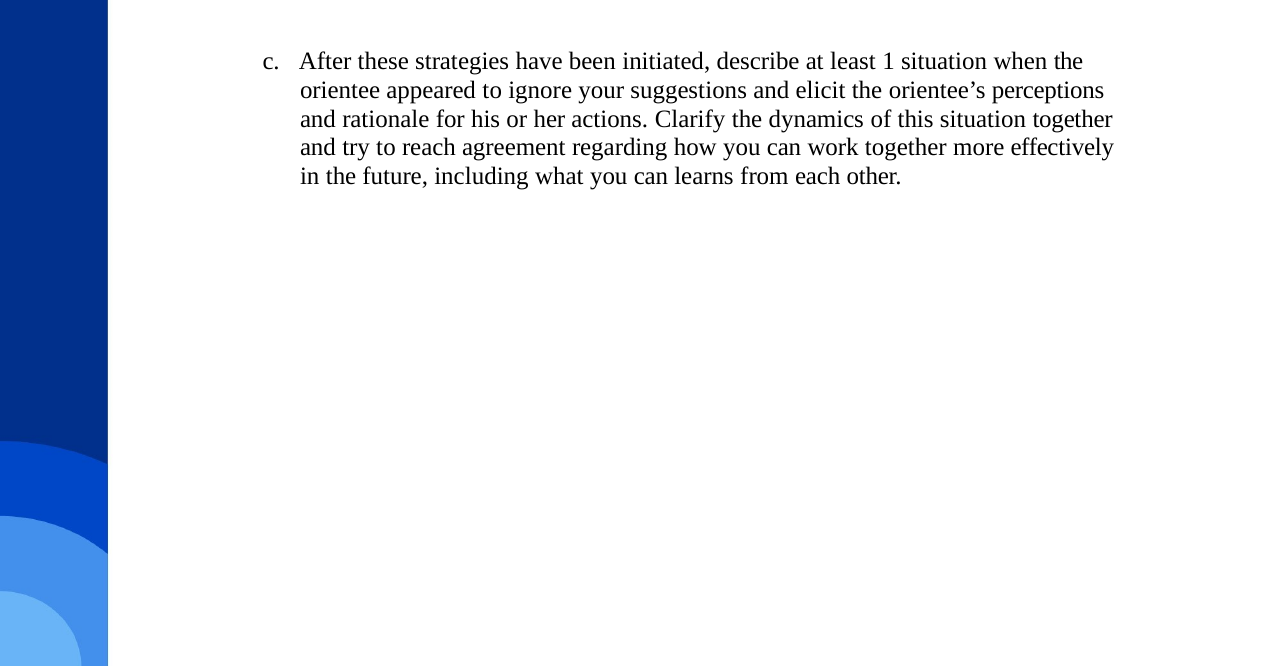

c.  After these strategies have been initiated, describe at least 1 situation when the orientee appeared to ignore your suggestions and elicit the orientee’s perceptions and rationale for his or her actions. Clarify the dynamics of this situation together and try to reach agreement regarding how you can work together more effectively in the future, including what you can learns from each other.